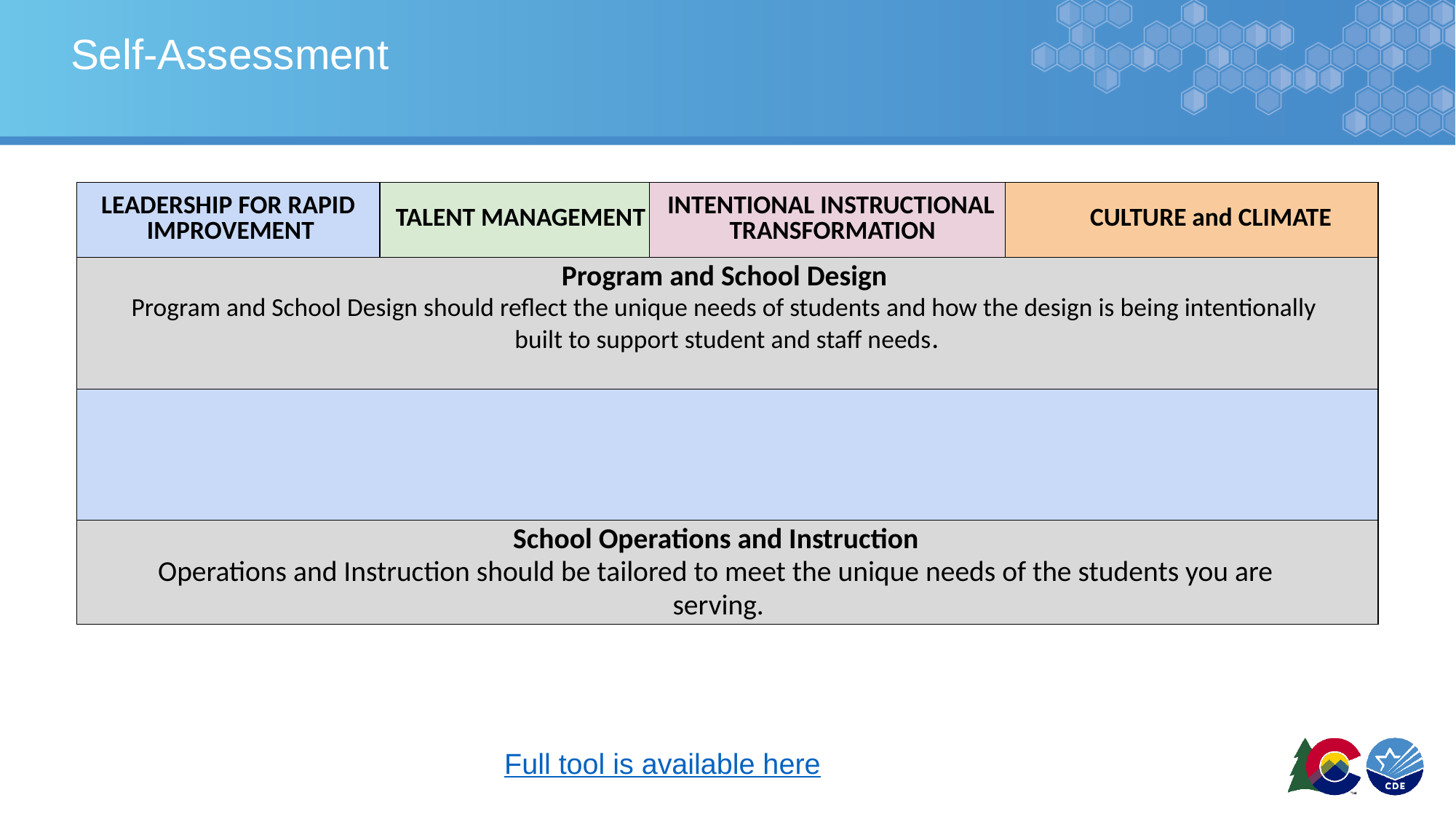

# Self-Assessment
| LEADERSHIP FOR RAPID IMPROVEMENT | TALENT MANAGEMENT | INTENTIONAL INSTRUCTIONAL TRANSFORMATION | CULTURE and CLIMATE |
| --- | --- | --- | --- |
| Program and School Design Program and School Design should reflect the unique needs of students and how the design is being intentionally built to support student and staff needs. |  |  |  |
|  |  |  |  |
| School Operations and Instruction Operations and Instruction should be tailored to meet the unique needs of the students you are serving. |  |  |  |
Full tool is available here